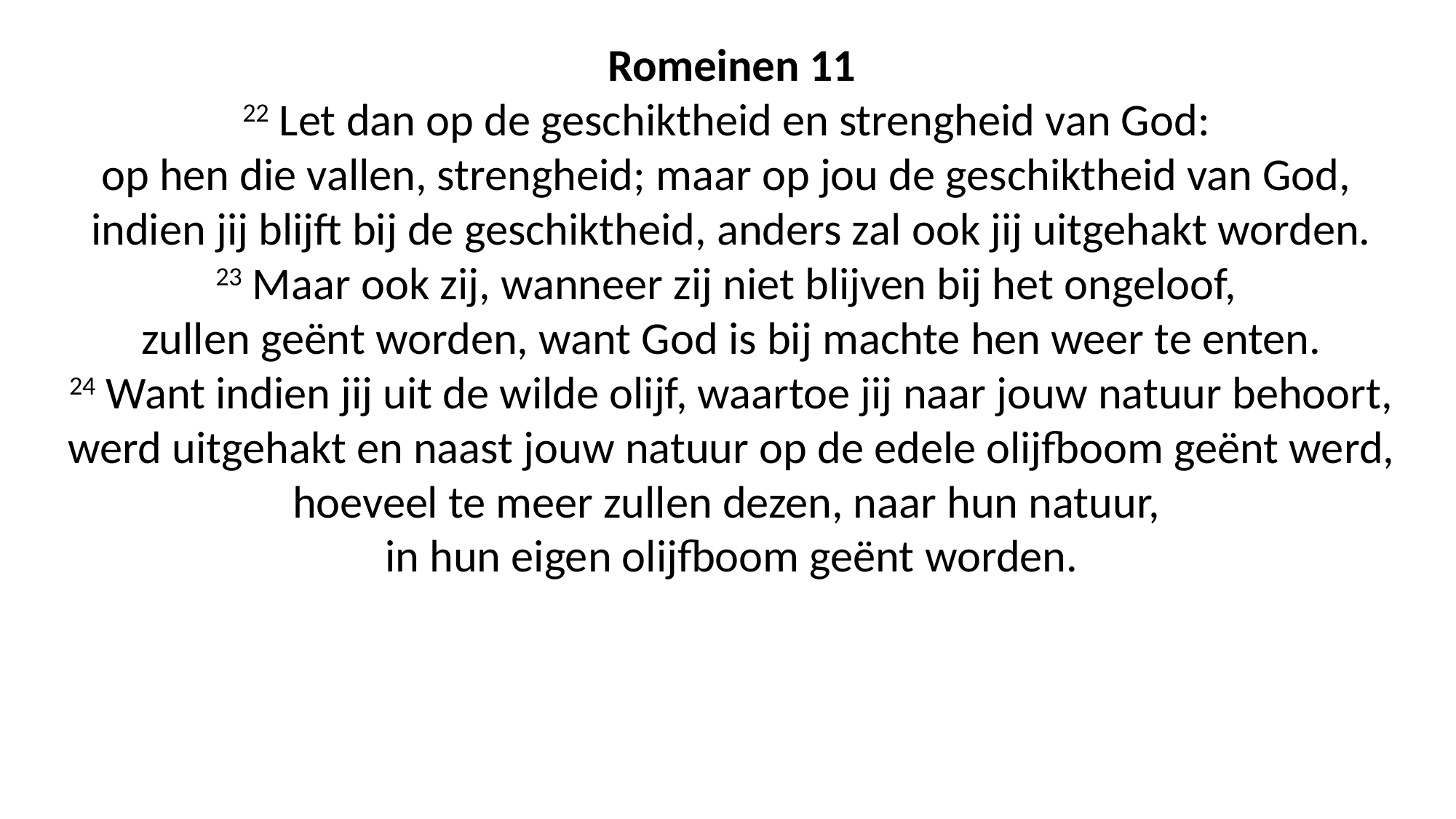

Romeinen 11
22 Let dan op de geschiktheid en strengheid van God:
op hen die vallen, strengheid; maar op jou de geschiktheid van God,
indien jij blijft bij de geschiktheid, anders zal ook jij uitgehakt worden.
23 Maar ook zij, wanneer zij niet blijven bij het ongeloof,
zullen geënt worden, want God is bij machte hen weer te enten.
24 Want indien jij uit de wilde olijf, waartoe jij naar jouw natuur behoort, werd uitgehakt en naast jouw natuur op de edele olijfboom geënt werd, hoeveel te meer zullen dezen, naar hun natuur,
in hun eigen olijfboom geënt worden.